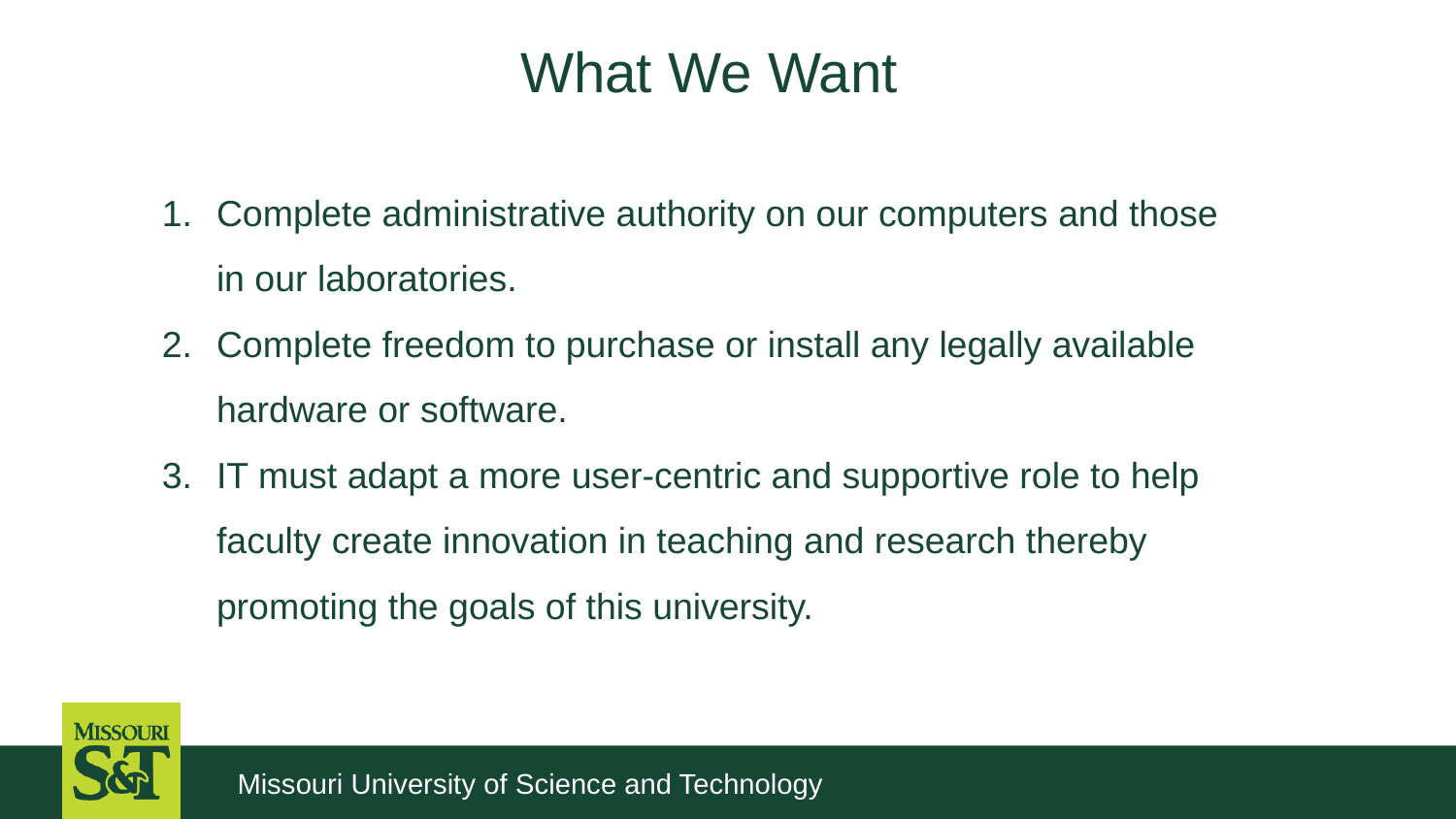

# What We Want
Complete administrative authority on our computers and those in our laboratories.
Complete freedom to purchase or install any legally available hardware or software.
IT must adapt a more user-centric and supportive role to help faculty create innovation in teaching and research thereby promoting the goals of this university.
Missouri University of Science and Technology